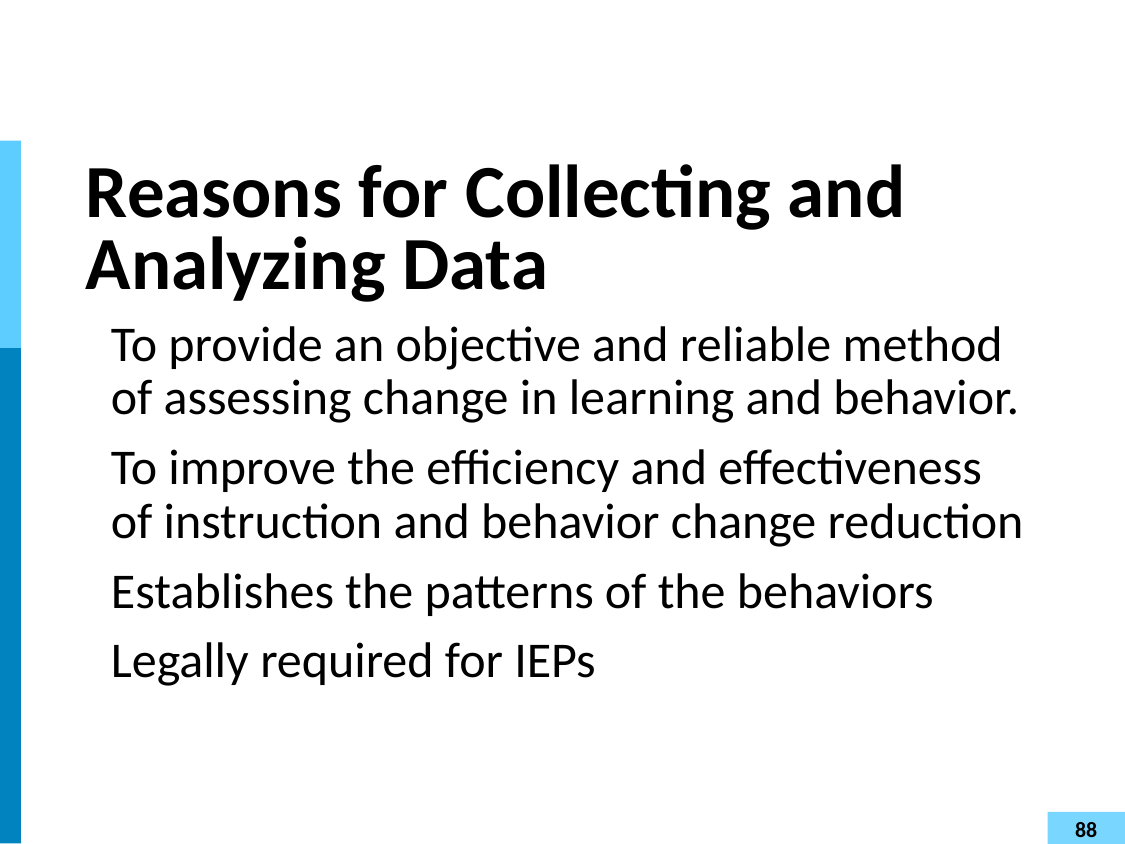

# Reasons for Collecting and Analyzing Data
To provide an objective and reliable method of assessing change in learning and behavior.
To improve the efficiency and effectiveness of instruction and behavior change reduction
Establishes the patterns of the behaviors
Legally required for IEPs